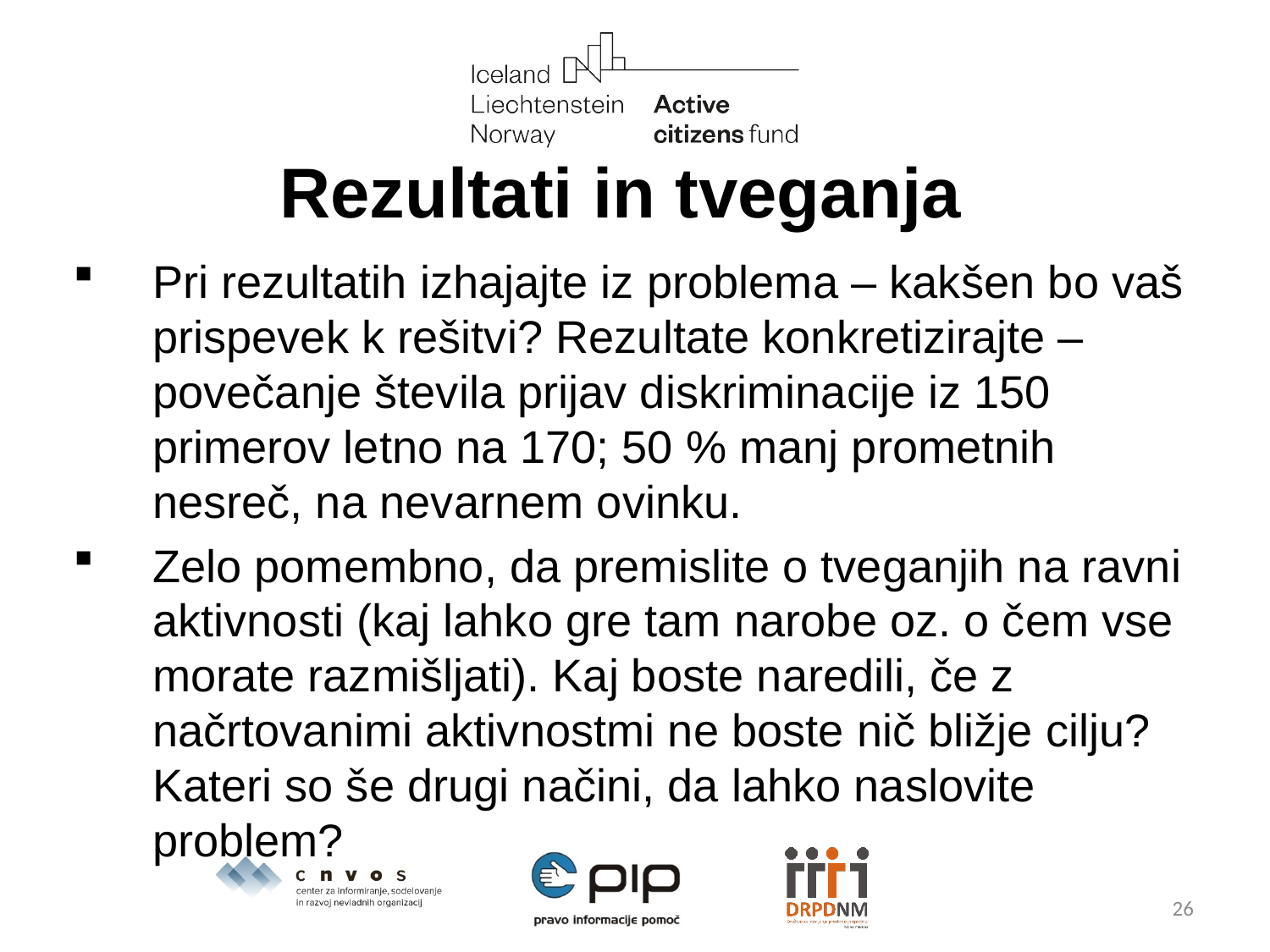

# Rezultati in tveganja
Pri rezultatih izhajajte iz problema – kakšen bo vaš prispevek k rešitvi? Rezultate konkretizirajte –povečanje števila prijav diskriminacije iz 150 primerov letno na 170; 50 % manj prometnih nesreč, na nevarnem ovinku.
Zelo pomembno, da premislite o tveganjih na ravni aktivnosti (kaj lahko gre tam narobe oz. o čem vse morate razmišljati). Kaj boste naredili, če z načrtovanimi aktivnostmi ne boste nič bližje cilju? Kateri so še drugi načini, da lahko naslovite problem?

26